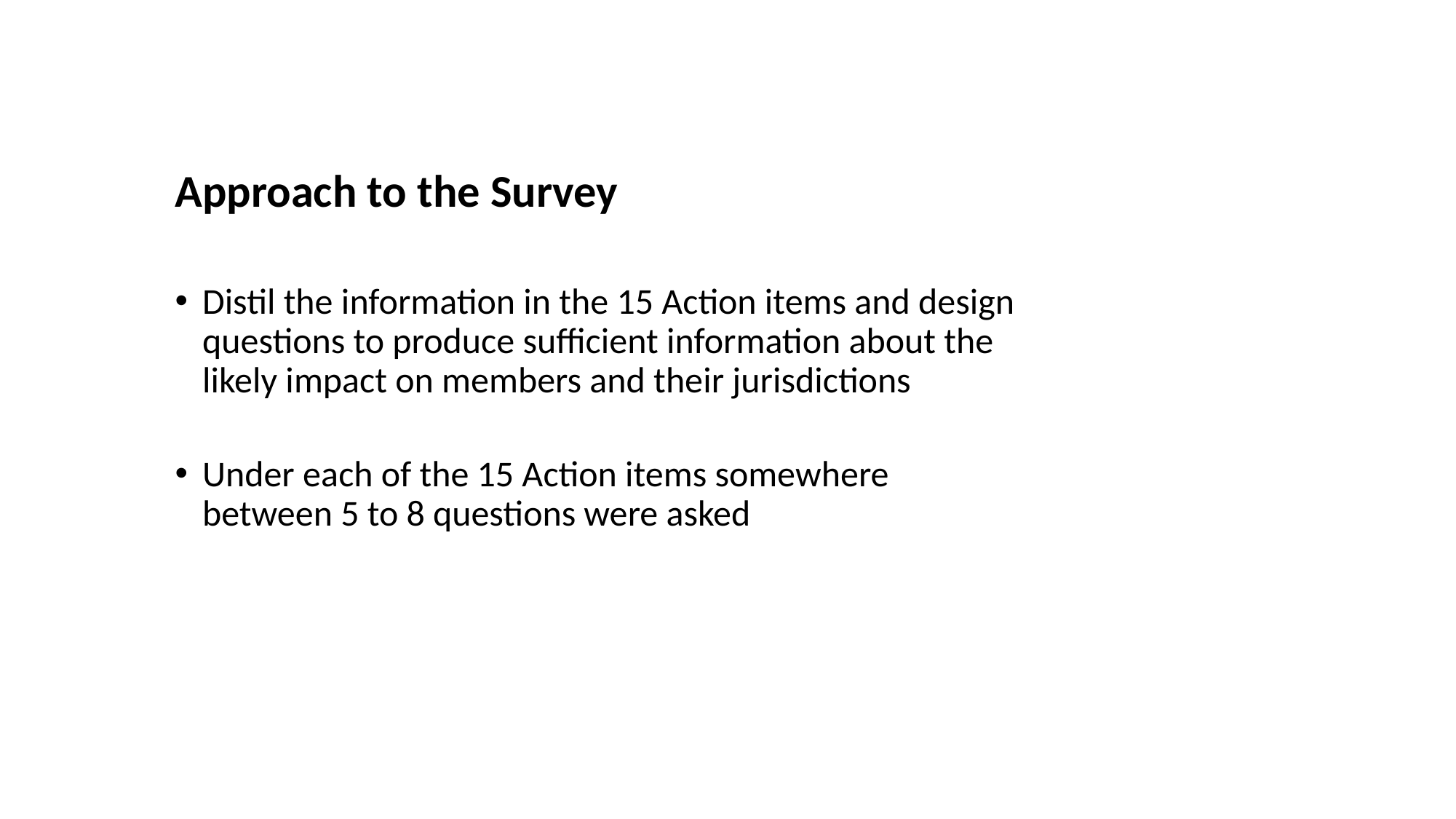

Approach to the Survey
Distil the information in the 15 Action items and design questions to produce sufficient information about the likely impact on members and their jurisdictions
Under each of the 15 Action items somewhere between 5 to 8 questions were asked